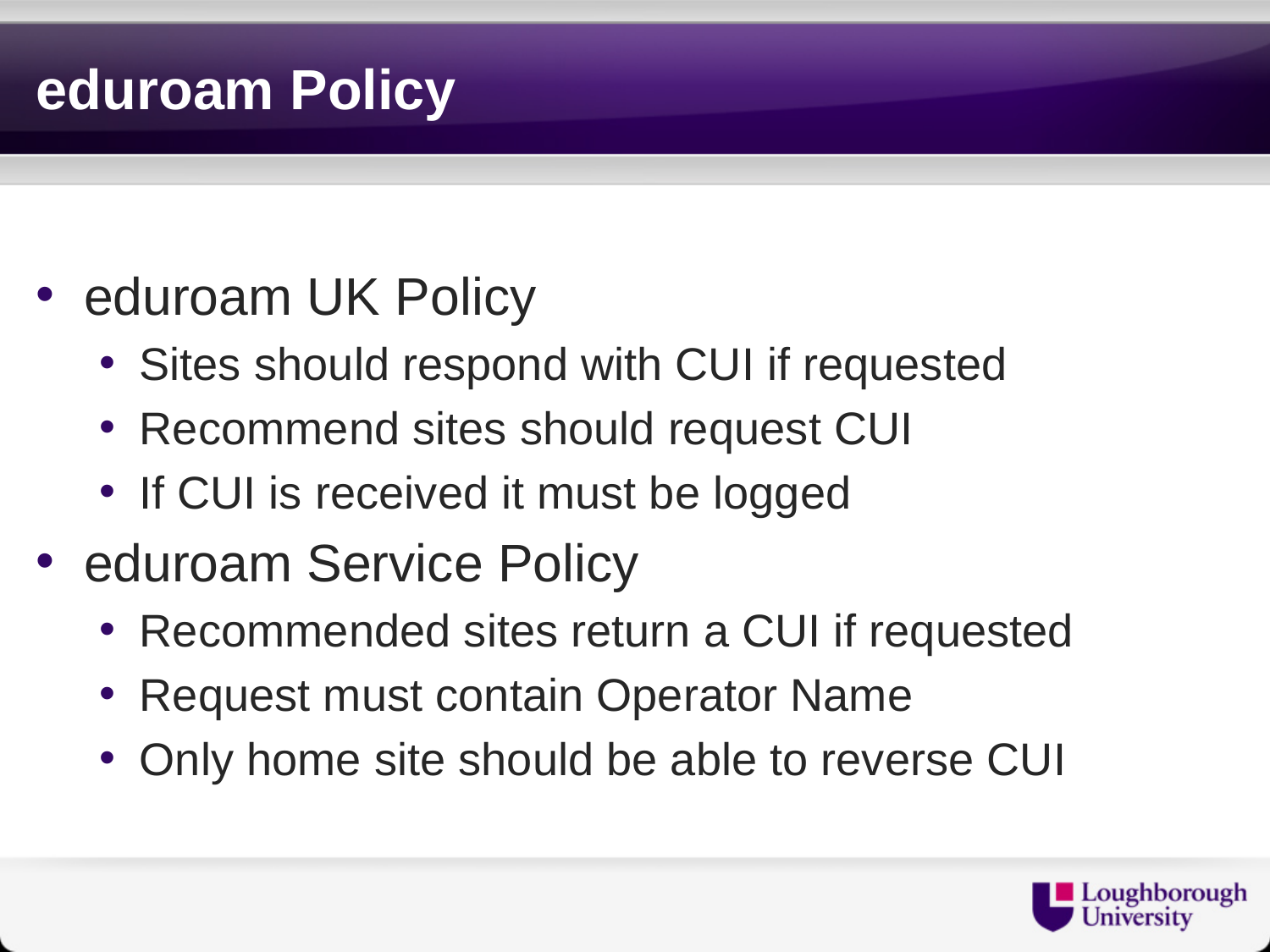

# eduroam Policy
eduroam UK Policy
Sites should respond with CUI if requested
Recommend sites should request CUI
If CUI is received it must be logged
eduroam Service Policy
Recommended sites return a CUI if requested
Request must contain Operator Name
Only home site should be able to reverse CUI